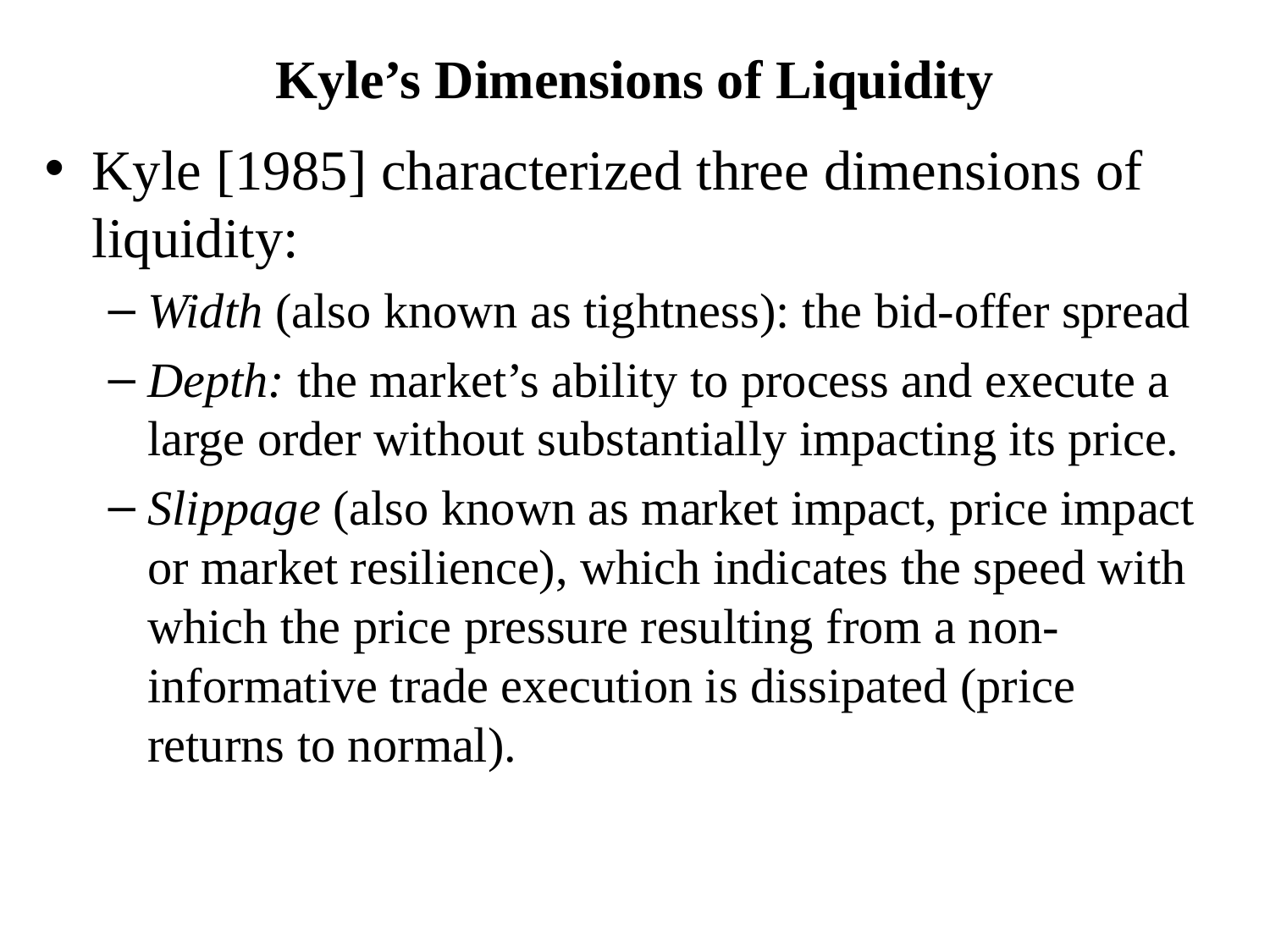

# Kyle’s Dimensions of Liquidity
Kyle [1985] characterized three dimensions of liquidity:
Width (also known as tightness): the bid-offer spread
Depth: the market’s ability to process and execute a large order without substantially impacting its price.
Slippage (also known as market impact, price impact or market resilience), which indicates the speed with which the price pressure resulting from a non-informative trade execution is dissipated (price returns to normal).